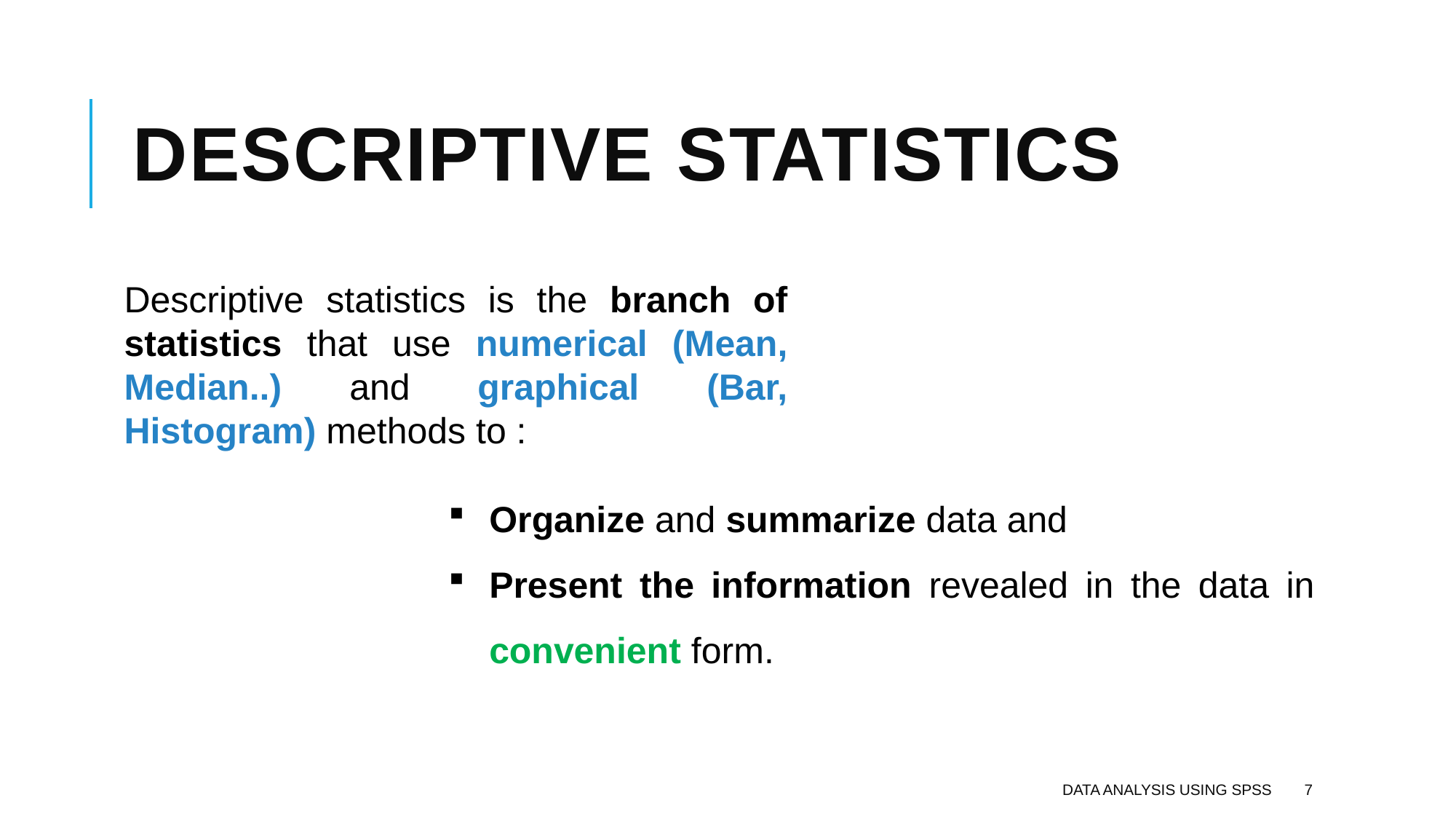

# Descriptive statistics
Descriptive statistics is the branch of statistics that use numerical (Mean, Median..) and graphical (Bar, Histogram) methods to :
Organize and summarize data and
Present the information revealed in the data in convenient form.
Data analysis using SPSS
7